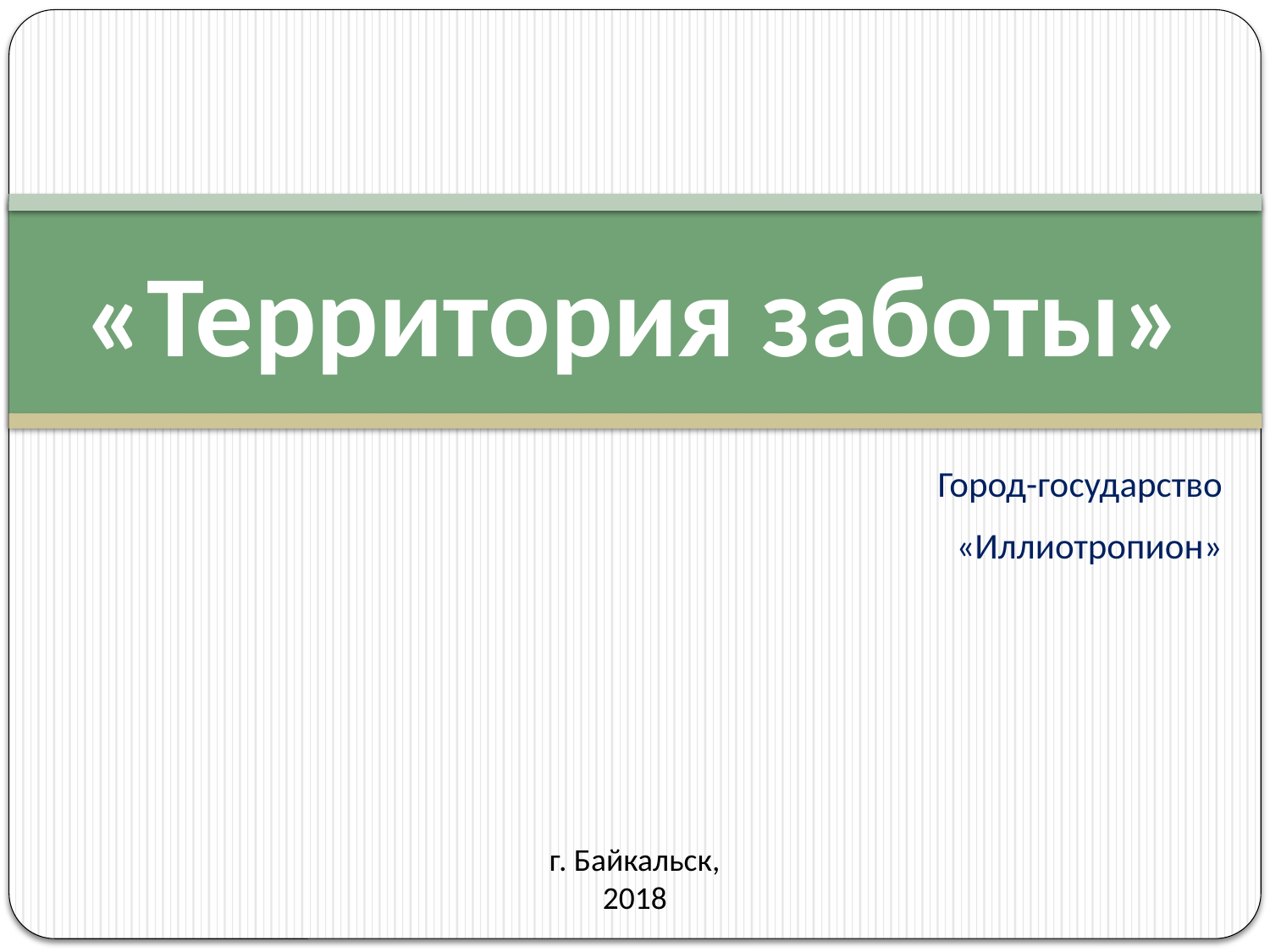

# «Территория заботы»
Город-государство
«Иллиотропион»
г. Байкальск,
2018